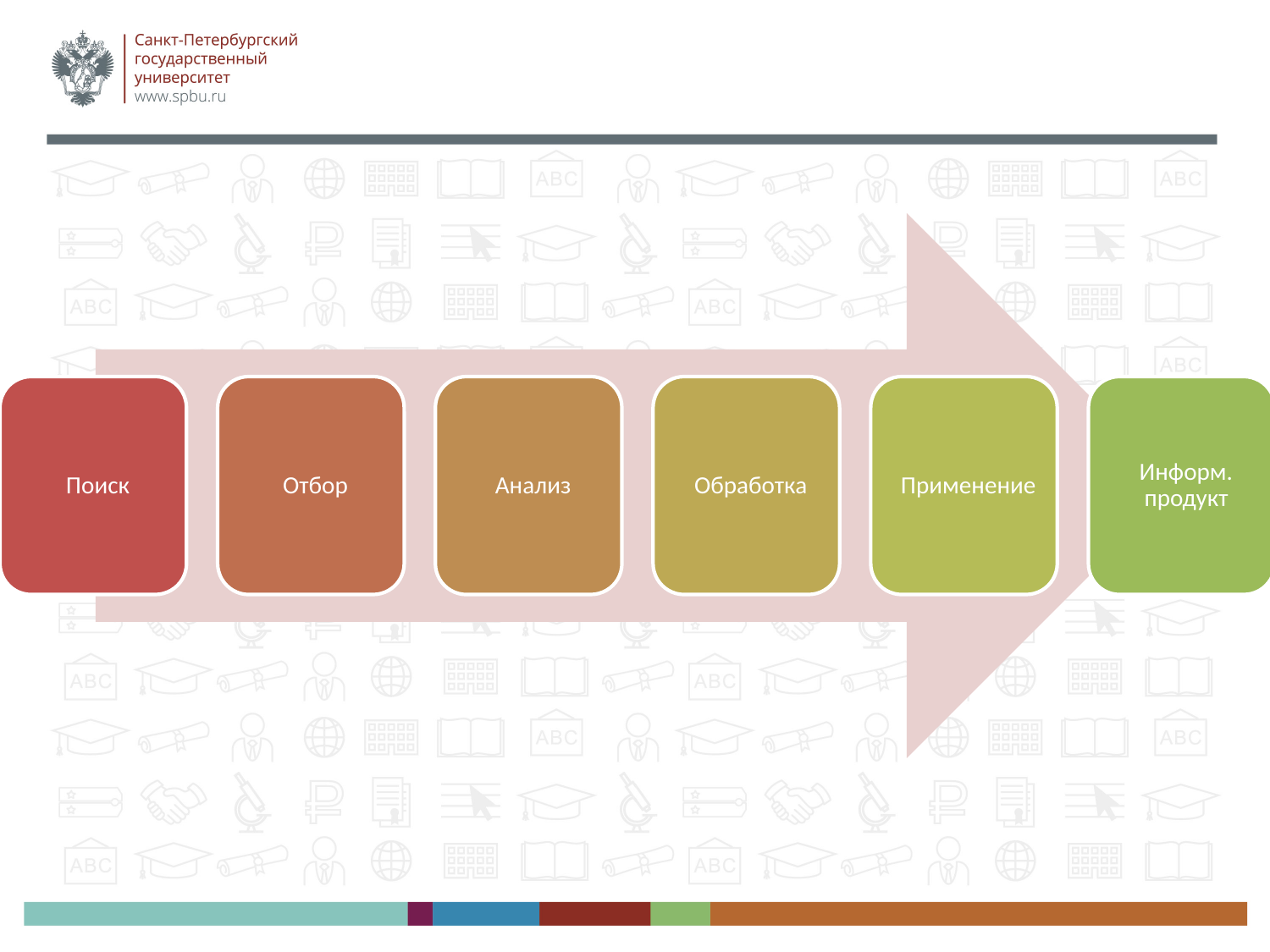

Поиск
Отбор
Анализ
Обработка
Применение
Информ. продукт